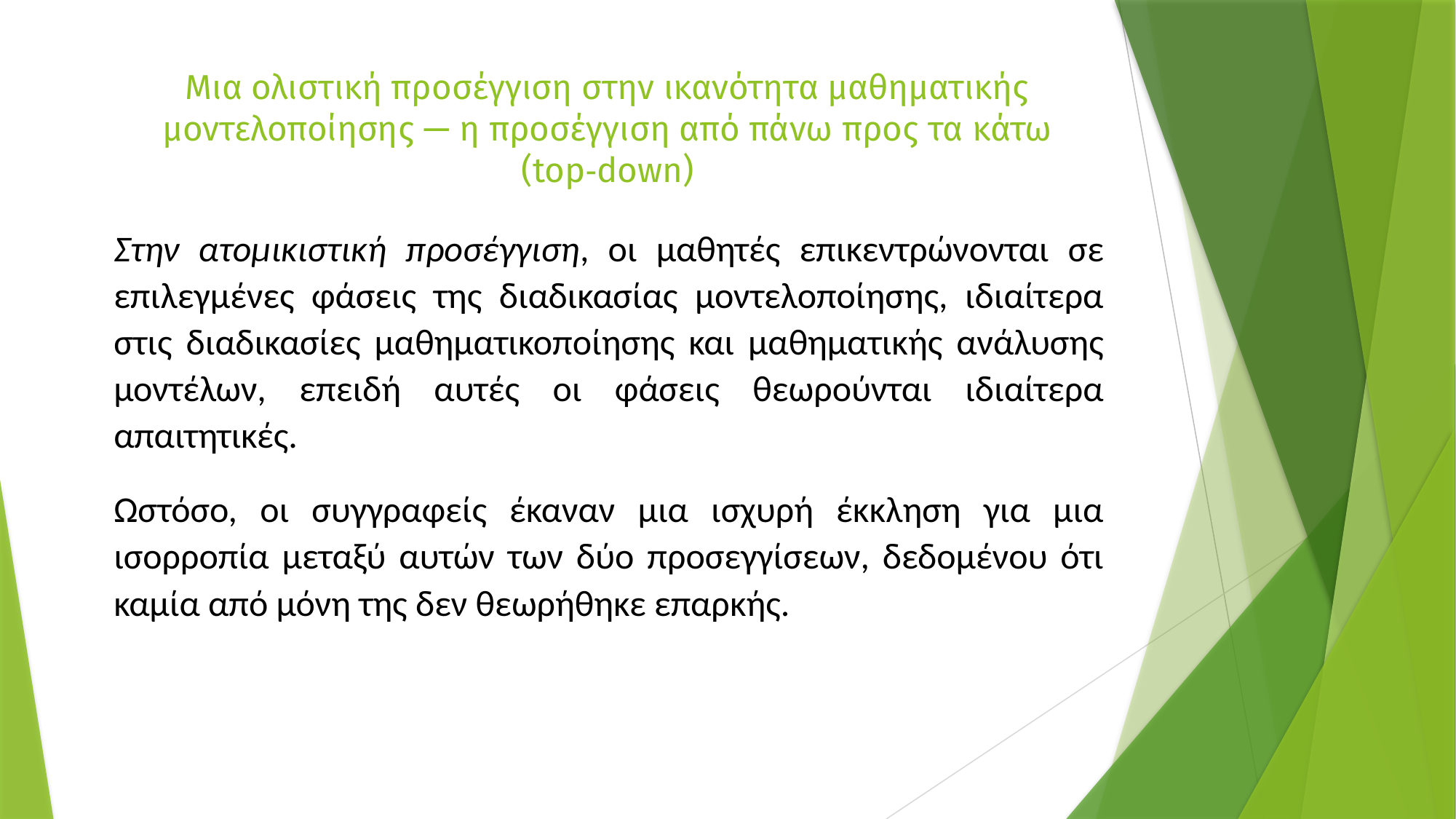

# Μια ολιστική προσέγγιση στην ικανότητα μαθηματικής μοντελοποίησης — η προσέγγιση από πάνω προς τα κάτω (top‑down)
Στην ατομικιστική προσέγγιση, οι μαθητές επικεντρώνονται σε επιλεγμένες φάσεις της διαδικασίας μοντελοποίησης, ιδιαίτερα στις διαδικασίες μαθηματικοποίησης και μαθηματικής ανάλυσης μοντέλων, επειδή αυτές οι φάσεις θεωρούνται ιδιαίτερα απαιτητικές.
Ωστόσο, οι συγγραφείς έκαναν μια ισχυρή έκκληση για μια ισορροπία μεταξύ αυτών των δύο προσεγγίσεων, δεδομένου ότι καμία από μόνη της δεν θεωρήθηκε επαρκής.